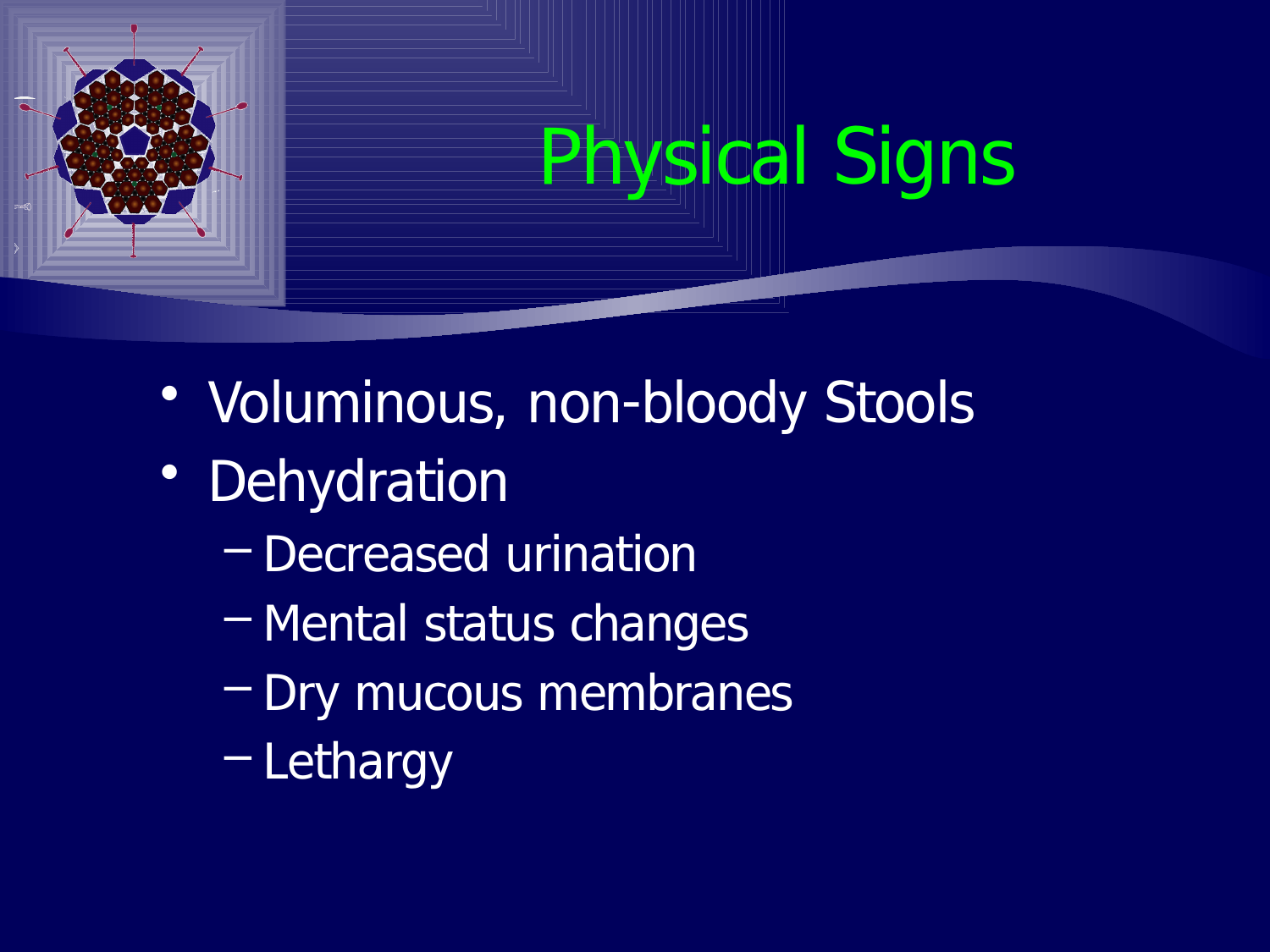

# Physical Signs
Voluminous, non-bloody Stools
Dehydration
Decreased urination
Mental status changes
Dry mucous membranes
Lethargy